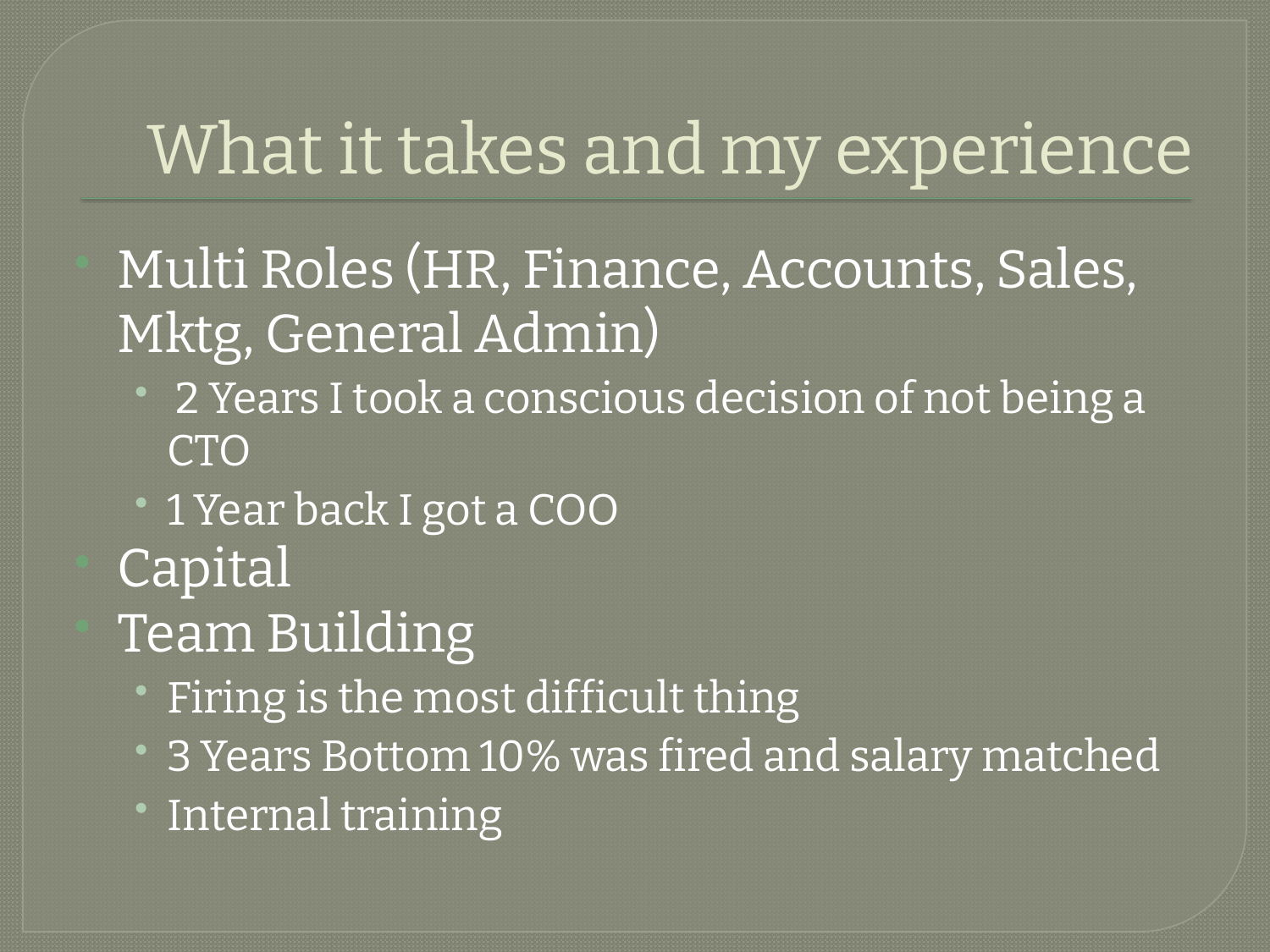

# What it takes and my experience
Multi Roles (HR, Finance, Accounts, Sales, Mktg, General Admin)
 2 Years I took a conscious decision of not being a CTO
1 Year back I got a COO
Capital
Team Building
Firing is the most difficult thing
3 Years Bottom 10% was fired and salary matched
Internal training